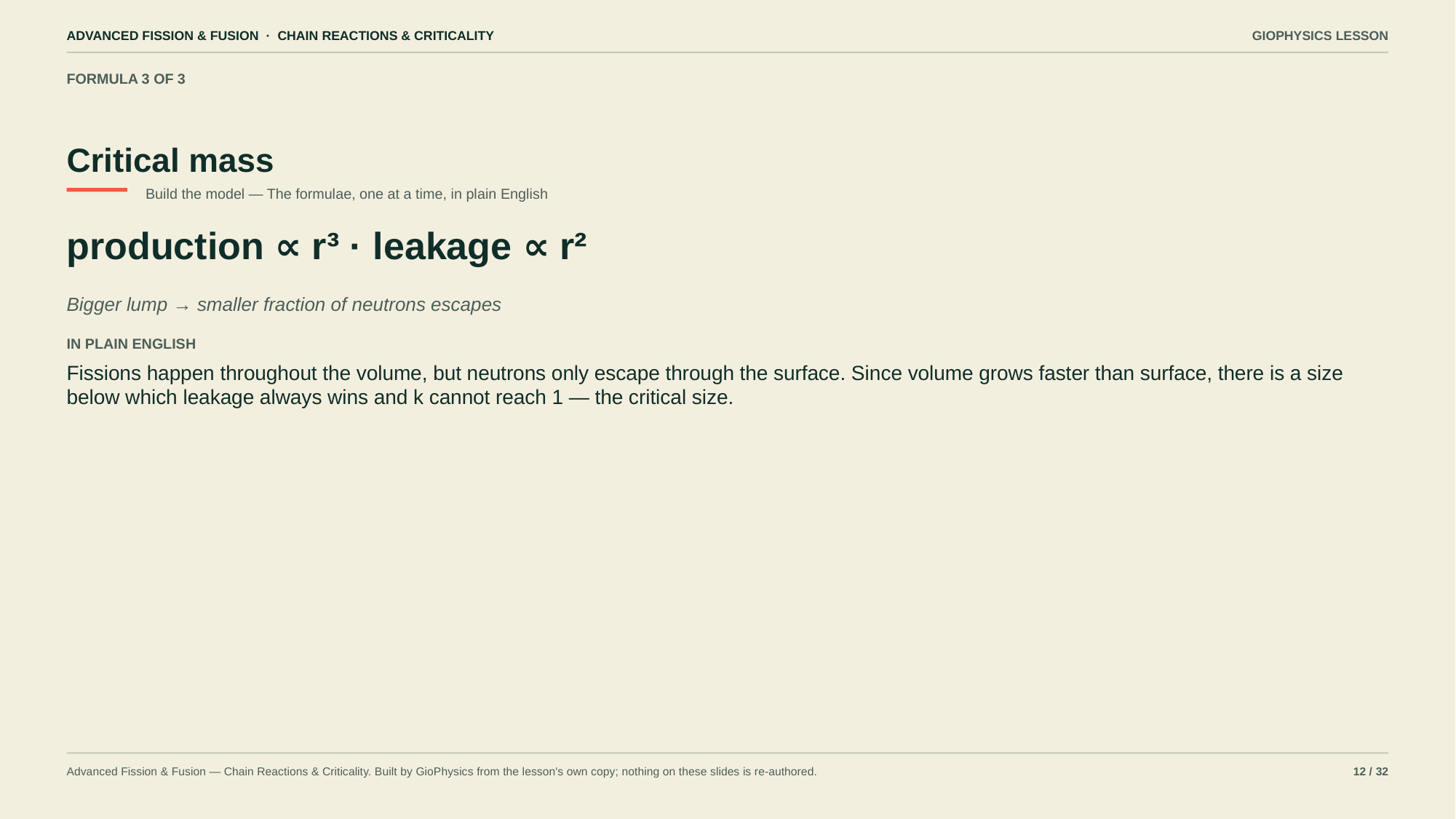

ADVANCED FISSION & FUSION  ·  CHAIN REACTIONS & CRITICALITY
GIOPHYSICS LESSON

FORMULA 3 OF 3
Critical mass
Build the model — The formulae, one at a time, in plain English

production ∝ r³ · leakage ∝ r²
Bigger lump → smaller fraction of neutrons escapes
IN PLAIN ENGLISH
Fissions happen throughout the volume, but neutrons only escape through the surface. Since volume grows faster than surface, there is a size below which leakage always wins and k cannot reach 1 — the critical size.

Advanced Fission & Fusion — Chain Reactions & Criticality. Built by GioPhysics from the lesson's own copy; nothing on these slides is re-authored.
12 / 32